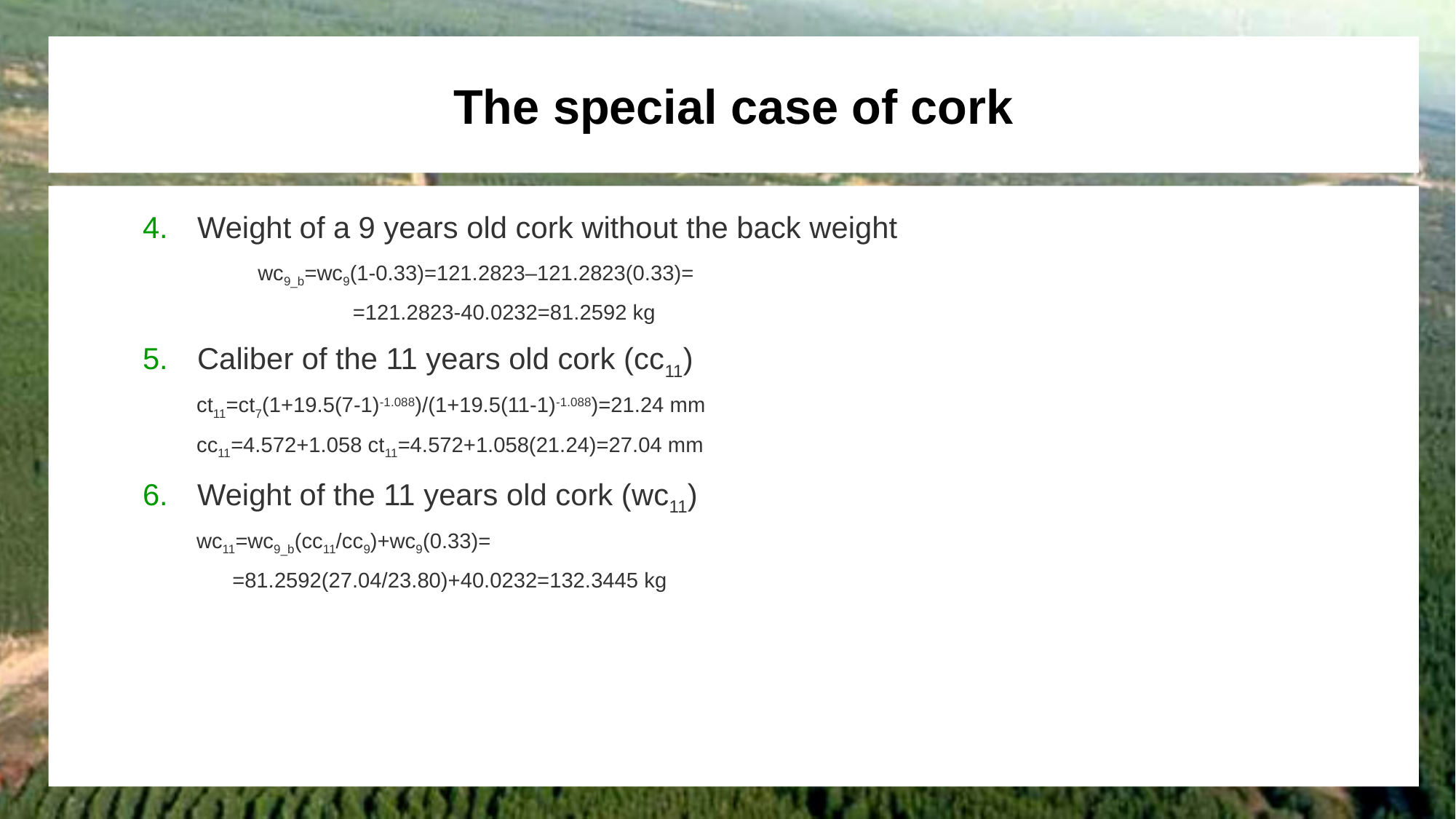

# The special case of cork
Weight of a 9 years old cork without the back weight
	 wc9_b=wc9(1-0.33)=121.2823–121.2823(0.33)=
                                   =121.2823-40.0232=81.2592 kg
Caliber of the 11 years old cork (cc11)
 ct11=ct7(1+19.5(7-1)-1.088)/(1+19.5(11-1)-1.088)=21.24 mm
 cc11=4.572+1.058 ct11=4.572+1.058(21.24)=27.04 mm
Weight of the 11 years old cork (wc11)
 wc11=wc9_b(cc11/cc9)+wc9(0.33)=
       =81.2592(27.04/23.80)+40.0232=132.3445 kg